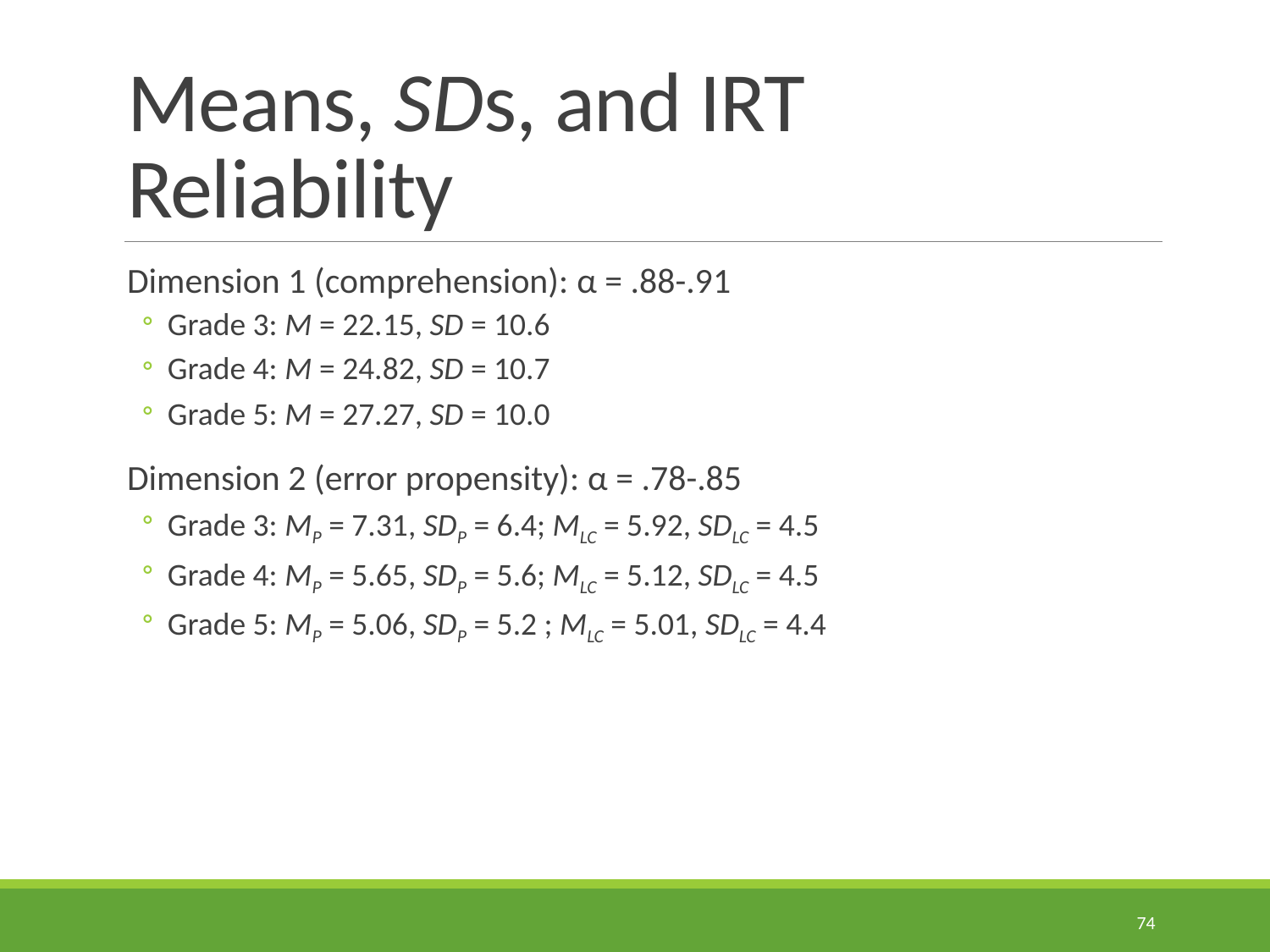

74
# Means, SDs, and IRT Reliability
Dimension 1 (comprehension): α = .88-.91
Grade 3: M = 22.15, SD = 10.6
Grade 4: M = 24.82, SD = 10.7
Grade 5: M = 27.27, SD = 10.0
Dimension 2 (error propensity): α = .78-.85
Grade 3: MP = 7.31, SDP = 6.4; MLC = 5.92, SDLC = 4.5
Grade 4: MP = 5.65, SDP = 5.6; MLC = 5.12, SDLC = 4.5
Grade 5: MP = 5.06, SDP = 5.2 ; MLC = 5.01, SDLC = 4.4